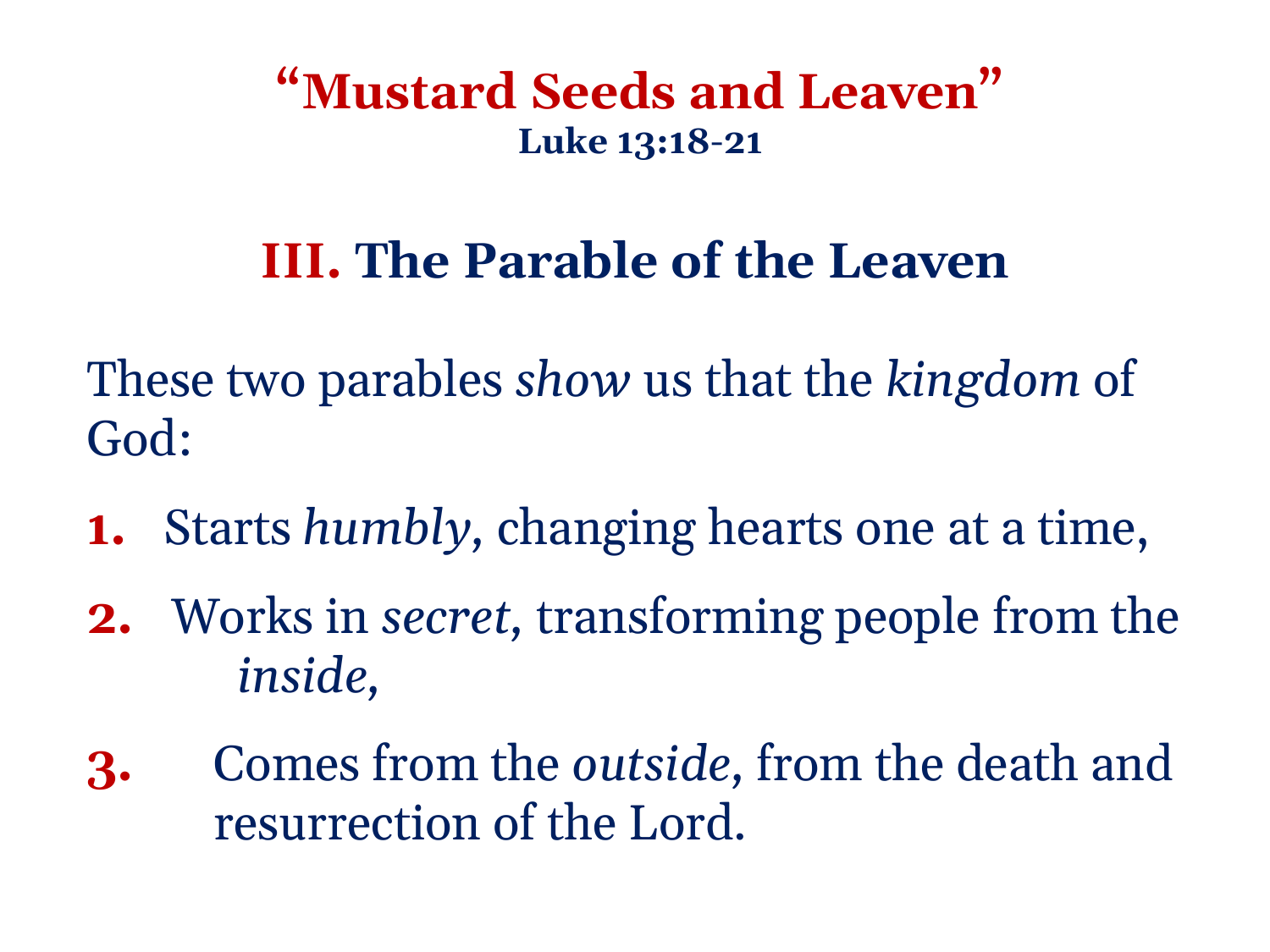

“Mustard Seeds and Leaven”
Luke 13:18-21
III. The Parable of the Leaven

These two parables show us that the kingdom of God:

1.   Starts humbly, changing hearts one at a time,

2.   Works in secret, transforming people from the 	  inside,

3.	Comes from the outside, from the death and  	resurrection of the Lord.